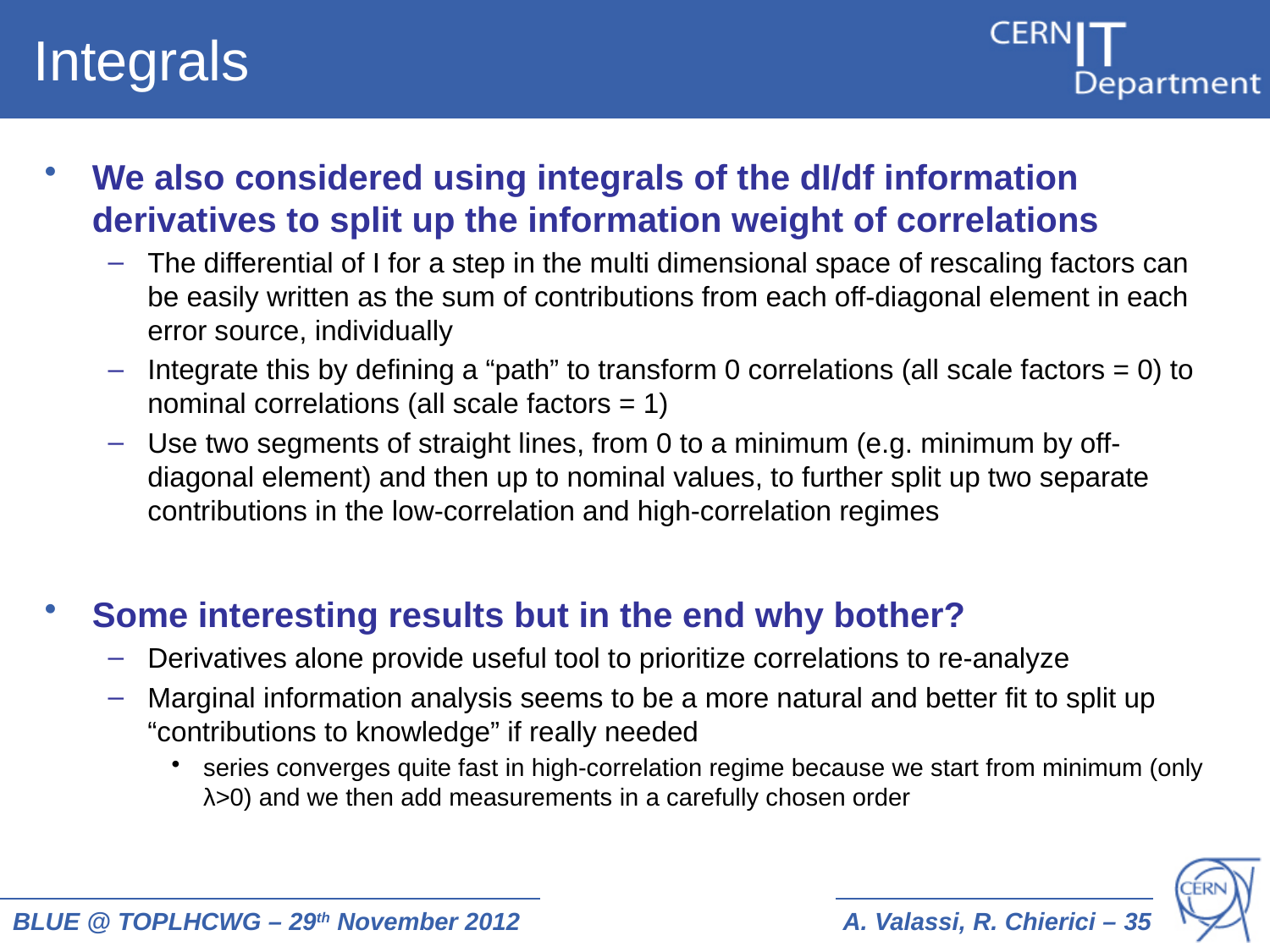

# Integrals
We also considered using integrals of the dI/df information derivatives to split up the information weight of correlations
The differential of I for a step in the multi dimensional space of rescaling factors can be easily written as the sum of contributions from each off-diagonal element in each error source, individually
Integrate this by defining a “path” to transform 0 correlations (all scale factors = 0) to nominal correlations (all scale factors = 1)
Use two segments of straight lines, from 0 to a minimum (e.g. minimum by off-diagonal element) and then up to nominal values, to further split up two separate contributions in the low-correlation and high-correlation regimes

Some interesting results but in the end why bother?
Derivatives alone provide useful tool to prioritize correlations to re-analyze
Marginal information analysis seems to be a more natural and better fit to split up “contributions to knowledge” if really needed
series converges quite fast in high-correlation regime because we start from minimum (only λ>0) and we then add measurements in a carefully chosen order